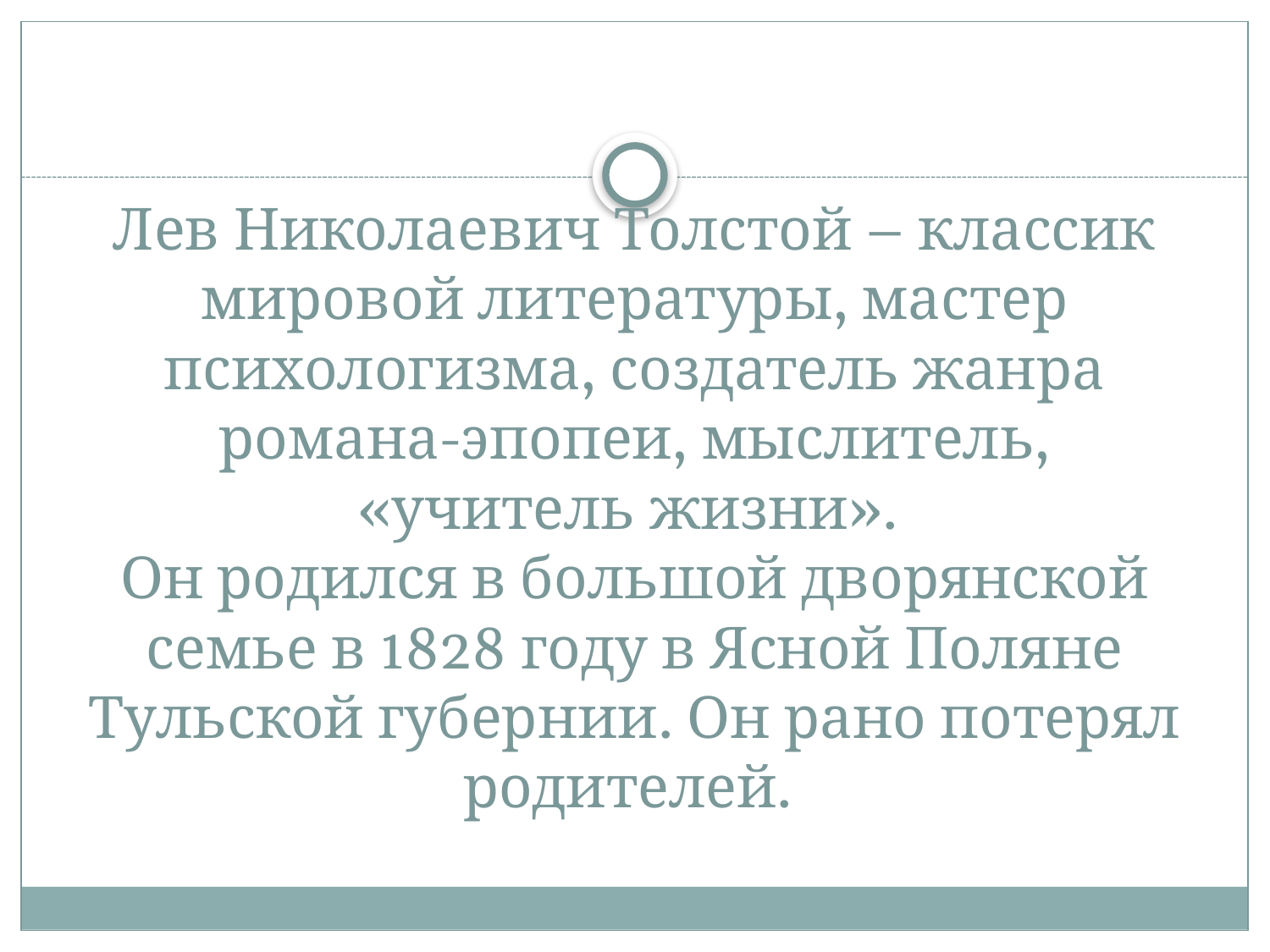

# Лев Николаевич Толстой – классик мировой литературы, мастер психологизма, создатель жанра романа-эпопеи, мыслитель, «учитель жизни». Он родился в большой дворянской семье в 1828 году в Ясной Поляне Тульской губернии. Он рано потерял родителей.